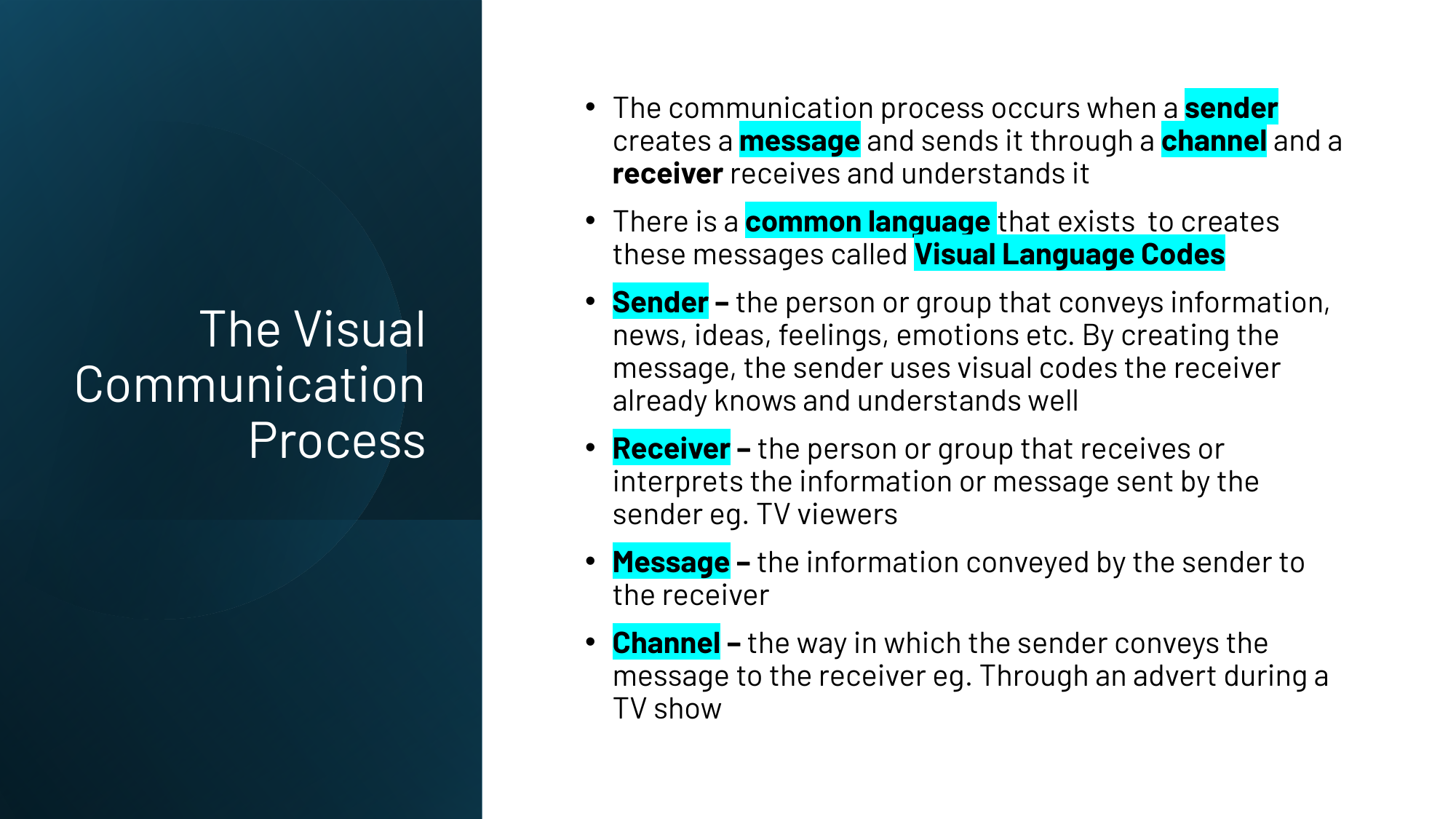

# The Visual Communication Process
The communication process occurs when a sender creates a message and sends it through a channel and a receiver receives and understands it
There is a common language that exists  to creates these messages called Visual Language Codes
Sender – the person or group that conveys information, news, ideas, feelings, emotions etc. By creating the message, the sender uses visual codes the receiver already knows and understands well
Receiver – the person or group that receives or interprets the information or message sent by the sender eg. TV viewers
Message – the information conveyed by the sender to the receiver
Channel – the way in which the sender conveys the message to the receiver eg. Through an advert during a TV show